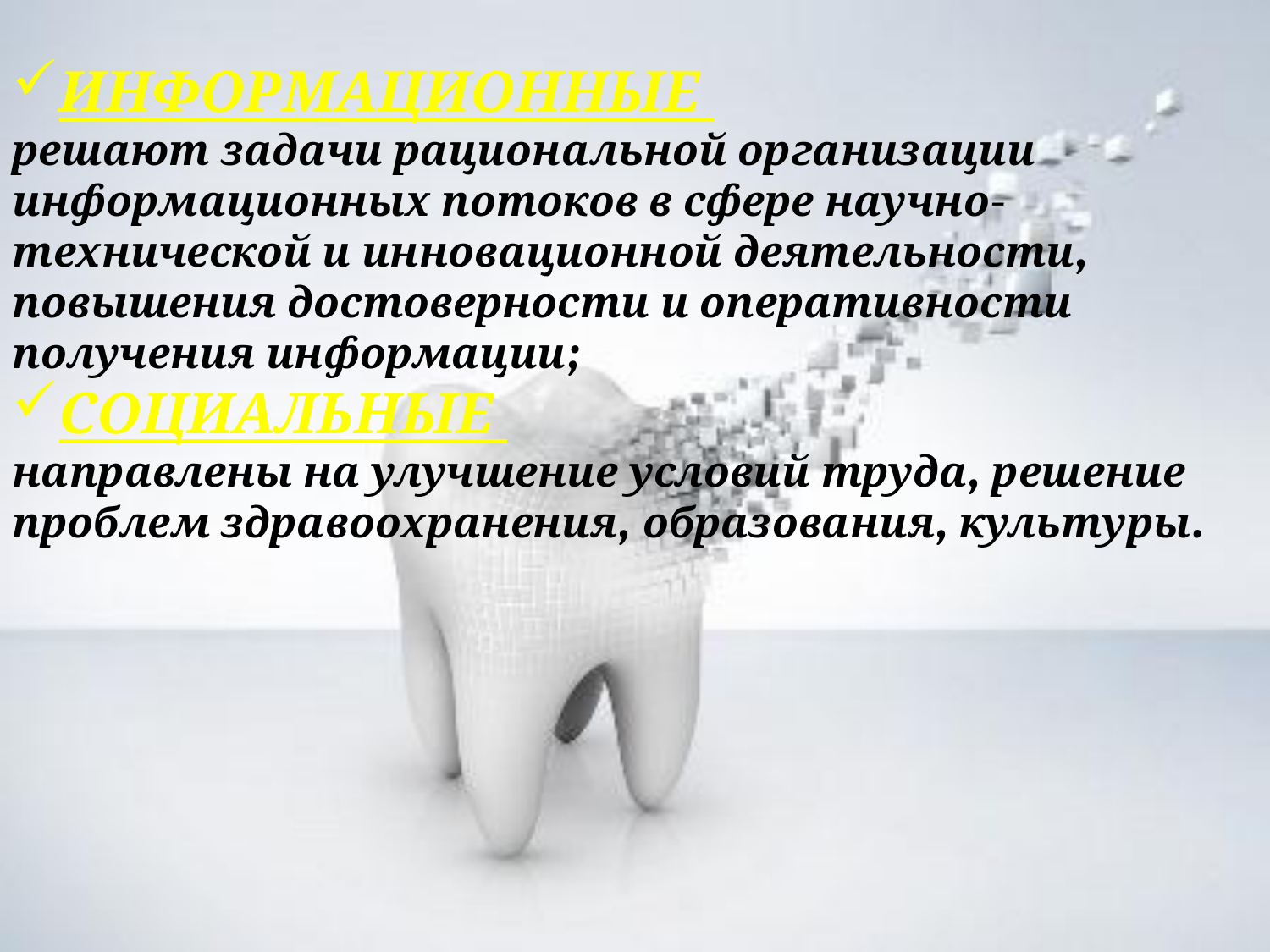

информационные
решают задачи рациональной организации информационных потоков в сфере научно-технической и инновационной деятельности, повышения достоверности и оперативности получения информации;
социальные
направлены на улучшение условий труда, решение проблем здравоохранения, образования, культуры.